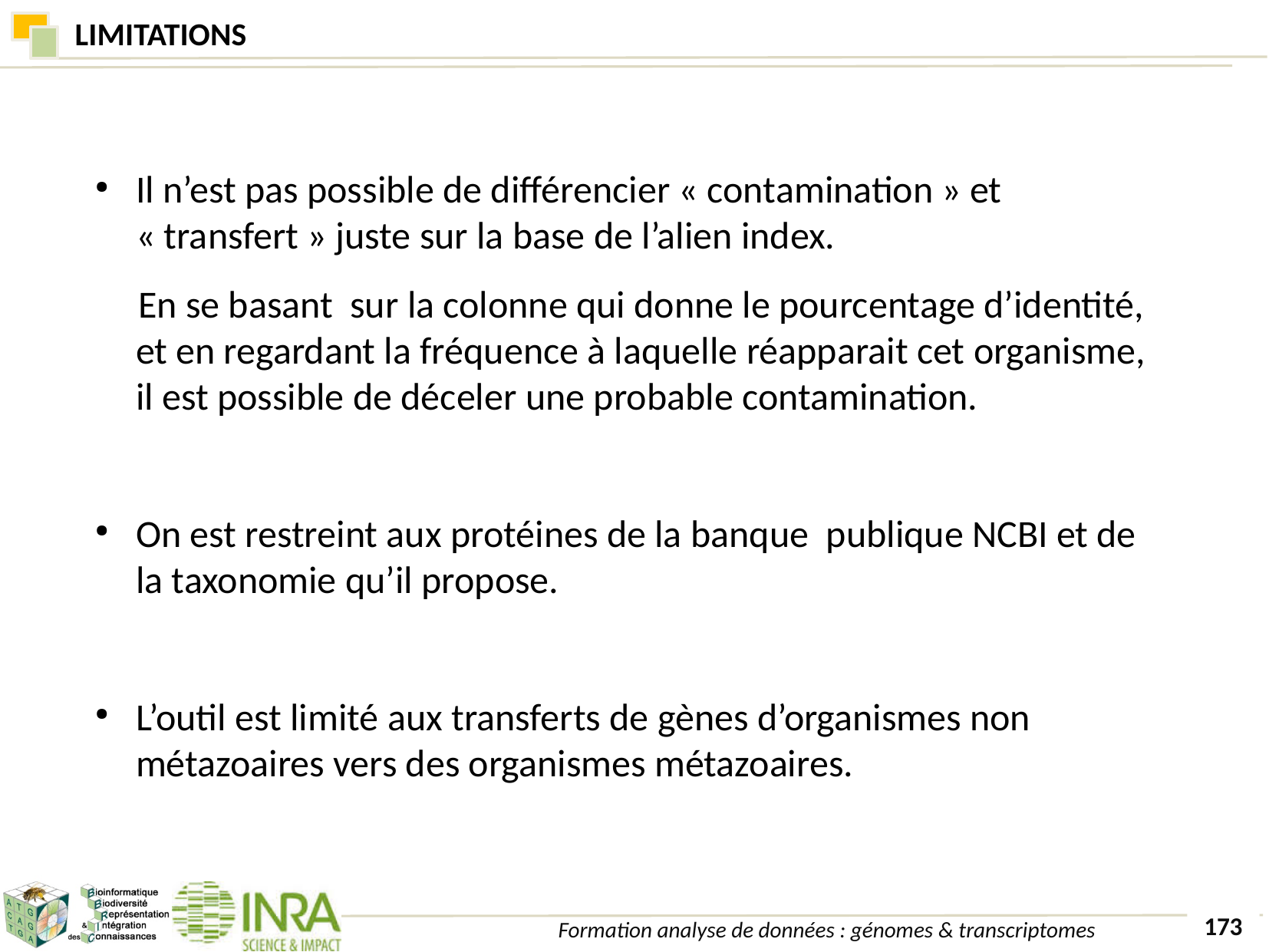

# LIMITATIONS
Il n’est pas possible de différencier « contamination » et « transfert » juste sur la base de l’alien index.
     En se basant  sur la colonne qui donne le pourcentage d’identité, et en regardant la fréquence à laquelle réapparait cet organisme, il est possible de déceler une probable contamination.

On est restreint aux protéines de la banque  publique NCBI et de la taxonomie qu’il propose.

L’outil est limité aux transferts de gènes d’organismes non métazoaires vers des organismes métazoaires.